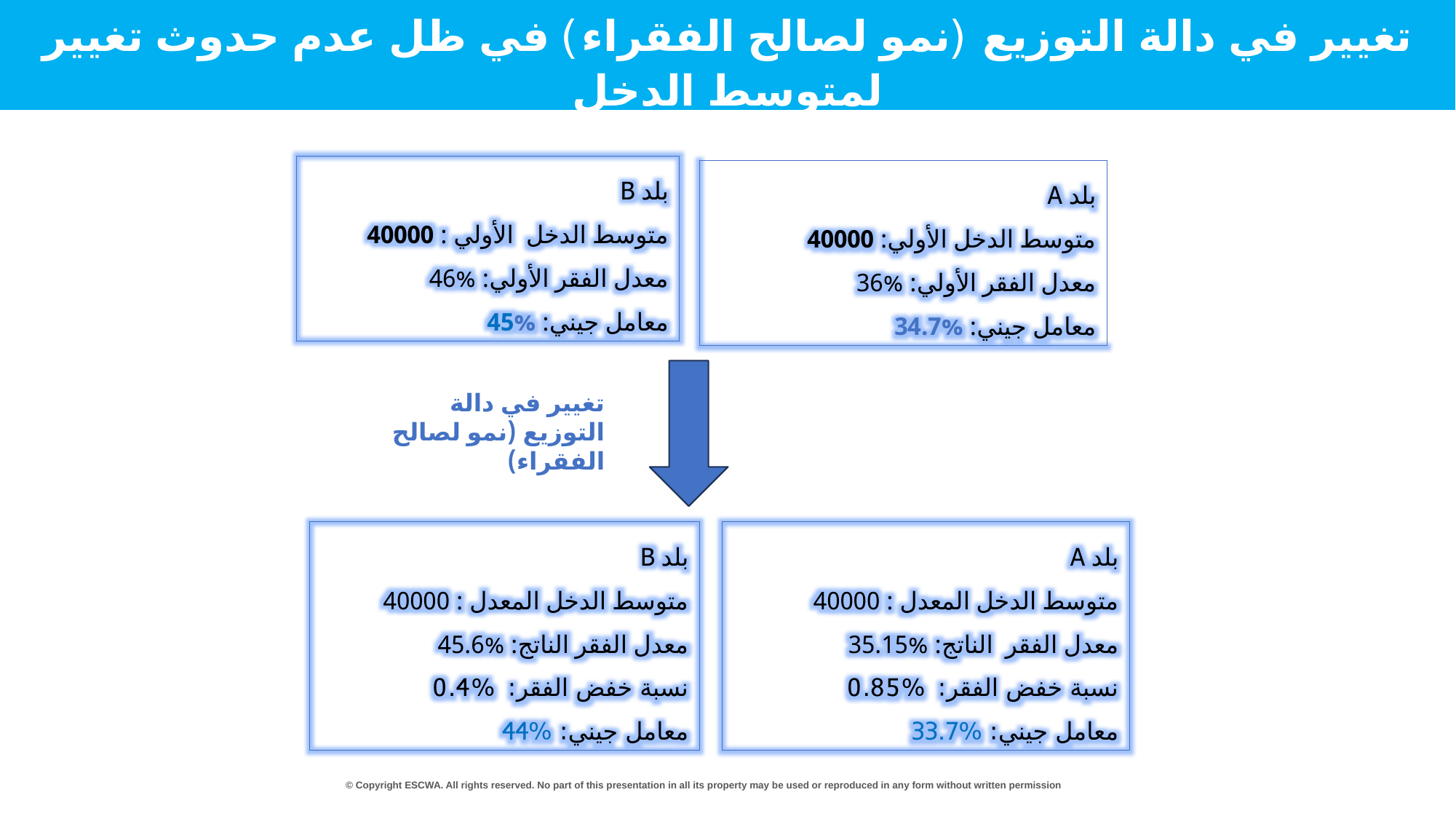

تغيير في دالة التوزيع (نمو لصالح الفقراء) في ظل عدم حدوث تغيير لمتوسط الدخل
Scenario B – mean different
بلد B
متوسط الدخل  الأولي : 40000
معدل الفقر الأولي: %46
معامل جيني: %45
بلد A
متوسط الدخل الأولي: 40000
معدل الفقر الأولي: %36
معامل جيني: %34.7

تغيير في دالة التوزيع (نمو لصالح الفقراء)
بلد A
متوسط الدخل المعدل : 40000
معدل الفقر  الناتج: %35.15
نسبة خفض الفقر: %0.85
معامل جيني: %33.7
بلد B
متوسط الدخل المعدل : 40000
معدل الفقر الناتج: %45.6
نسبة خفض الفقر: %0.4
معامل جيني: %44